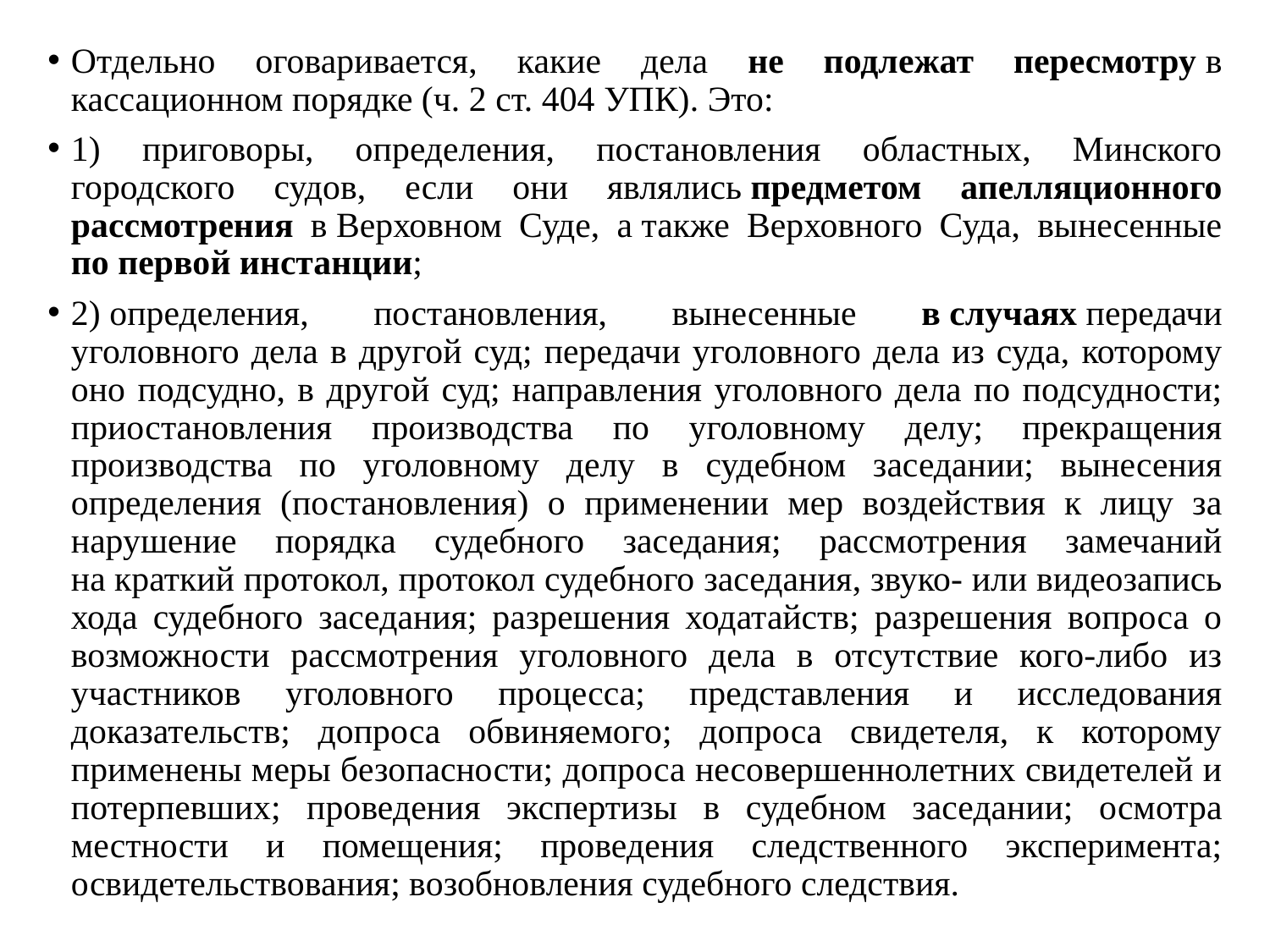

Отдельно оговаривается, какие дела не подлежат пересмотру в кассационном порядке (ч. 2 ст. 404 УПК). Это:
1) приговоры, определения, постановления областных, Минского городского судов, если они являлись предметом апелляционного рассмотрения в Верховном Суде, а также Верховного Суда, вынесенные по первой инстанции;
2) определения, постановления, вынесенные в случаях передачи уголовного дела в другой суд; передачи уголовного дела из суда, которому оно подсудно, в другой суд; направления уголовного дела по подсудности; приостановления производства по уголовному делу; прекращения производства по уголовному делу в судебном заседании; вынесения определения (постановления) о применении мер воздействия к лицу за нарушение порядка судебного заседания; рассмотрения замечаний на краткий протокол, протокол судебного заседания, звуко- или видеозапись хода судебного заседания; разрешения ходатайств; разрешения вопроса о возможности рассмотрения уголовного дела в отсутствие кого-либо из участников уголовного процесса; представления и исследования доказательств; допроса обвиняемого; допроса свидетеля, к которому применены меры безопасности; допроса несовершеннолетних свидетелей и потерпевших; проведения экспертизы в судебном заседании; осмотра местности и помещения; проведения следственного эксперимента; освидетельствования; возобновления судебного следствия.